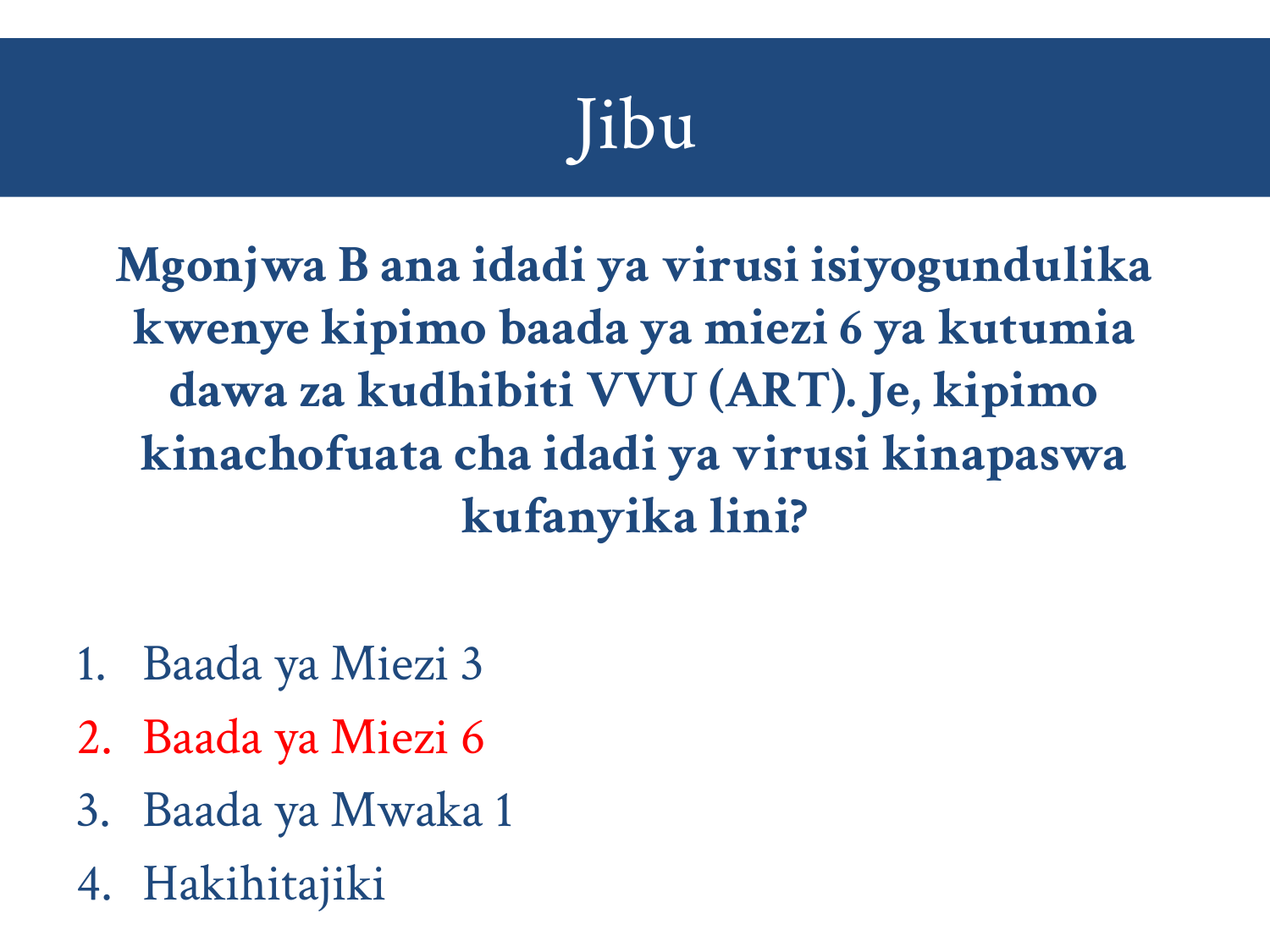

# Jibu
Mgonjwa B ana idadi ya virusi isiyogundulika kwenye kipimo baada ya miezi 6 ya kutumia dawa za kudhibiti VVU (ART). Je, kipimo kinachofuata cha idadi ya virusi kinapaswa kufanyika lini?

Baada ya Miezi 3
Baada ya Miezi 6
Baada ya Mwaka 1
Hakihitajiki